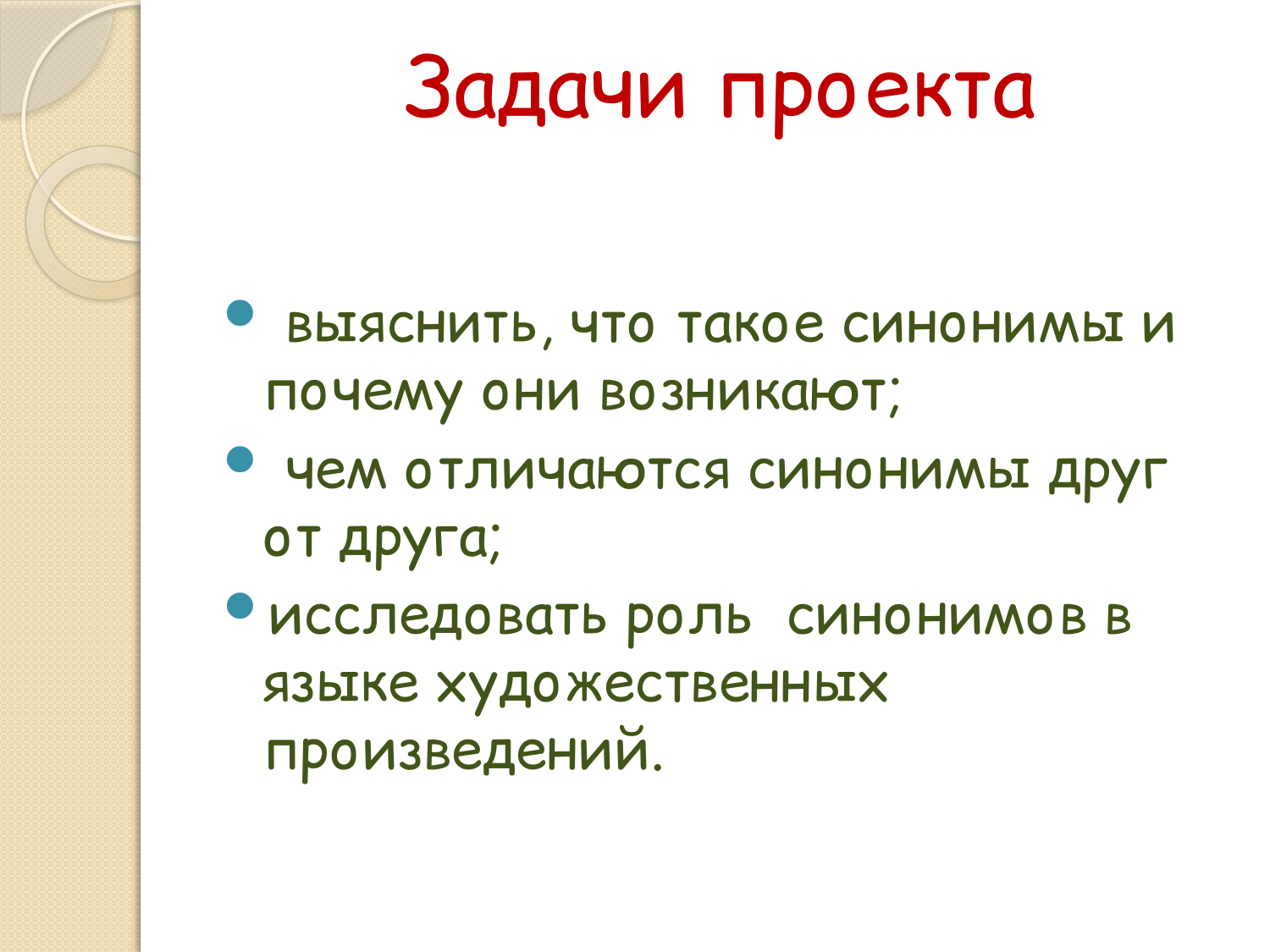

# Задачи проекта

 выяснить, что такое синонимы и почему они возникают;
 чем отличаются синонимы друг от друга;
исследовать роль  синонимов в языке художественных произведений.